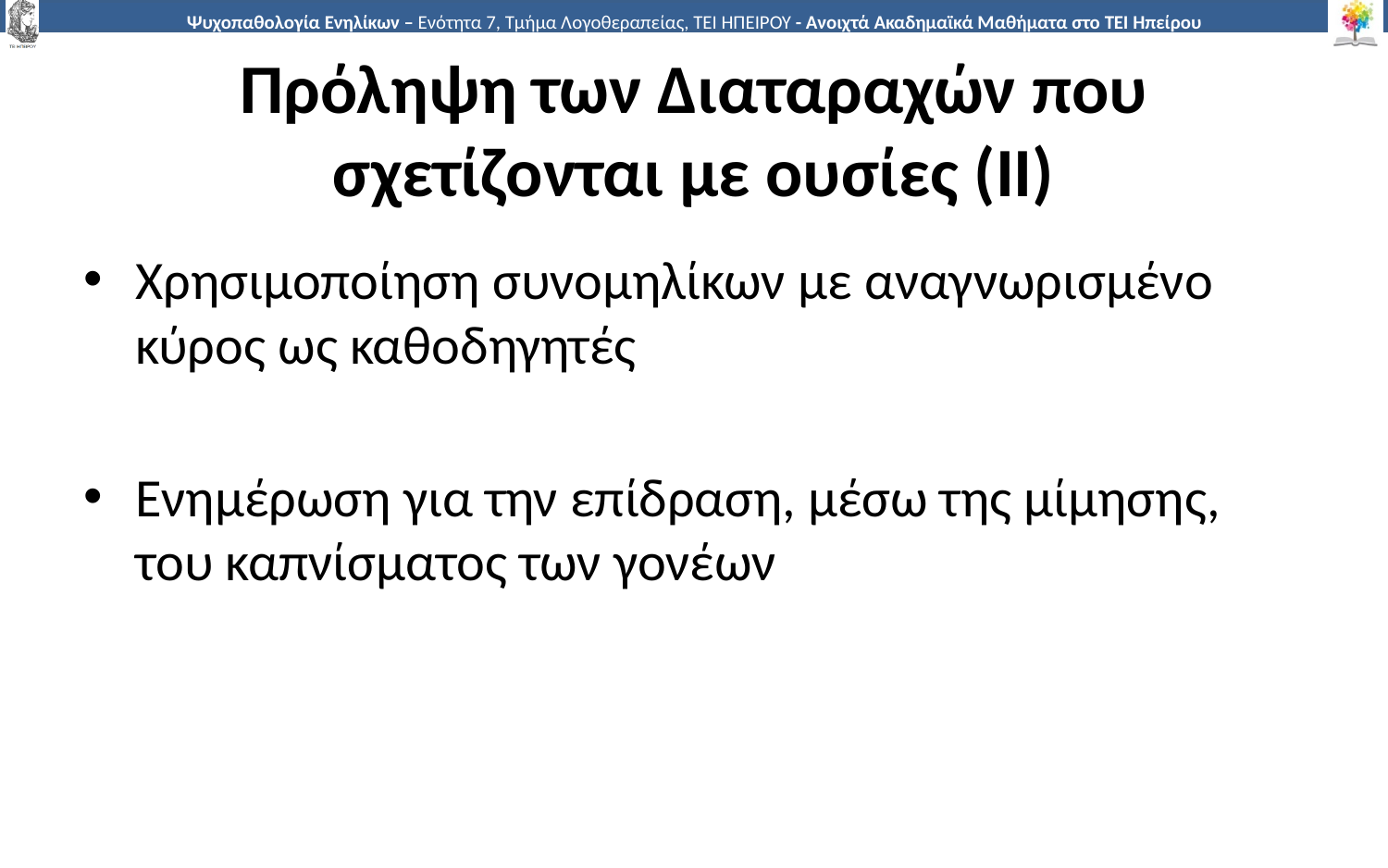

# Πρόληψη των Διαταραχών που σχετίζονται με ουσίες (ΙΙ)
Χρησιμοποίηση συνομηλίκων με αναγνωρισμένο κύρος ως καθοδηγητές
Ενημέρωση για την επίδραση, μέσω της μίμησης, του καπνίσματος των γονέων